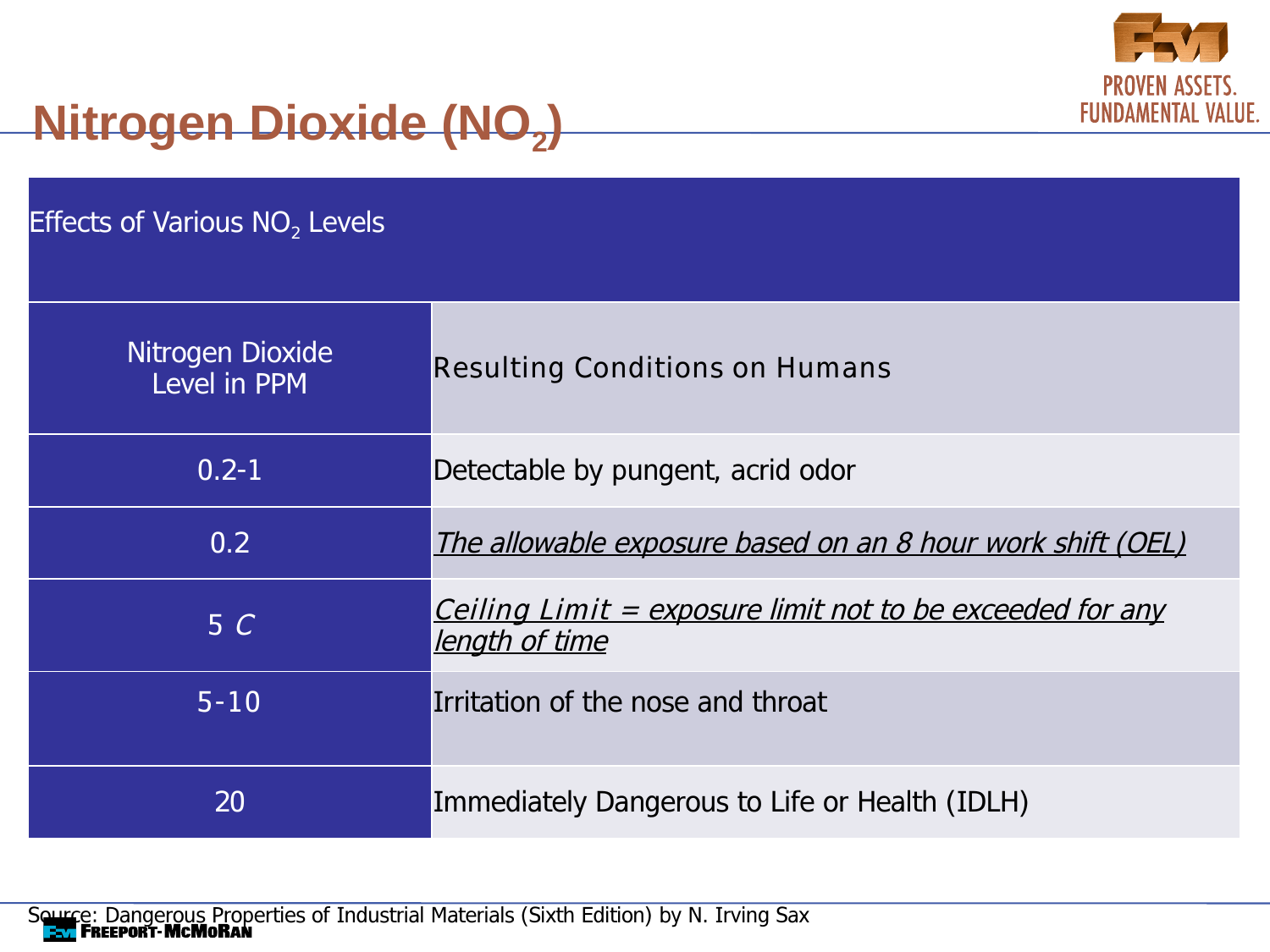

# Nitrogen Dioxide (NO2)
| Effects of Various NO2 Levels |  |
| --- | --- |
| Nitrogen Dioxide Level in PPM | Resulting Conditions on Humans |
| 0.2-1 | Detectable by pungent, acrid odor |
| 0.2 | The allowable exposure based on an 8 hour work shift (OEL) |
| 5 C | Ceiling Limit = exposure limit not to be exceeded for any length of time |
| 5-10 | Irritation of the nose and throat |
| 20 | Immediately Dangerous to Life or Health (IDLH) |
Source: Dangerous Properties of Industrial Materials (Sixth Edition) by N. Irving Sax